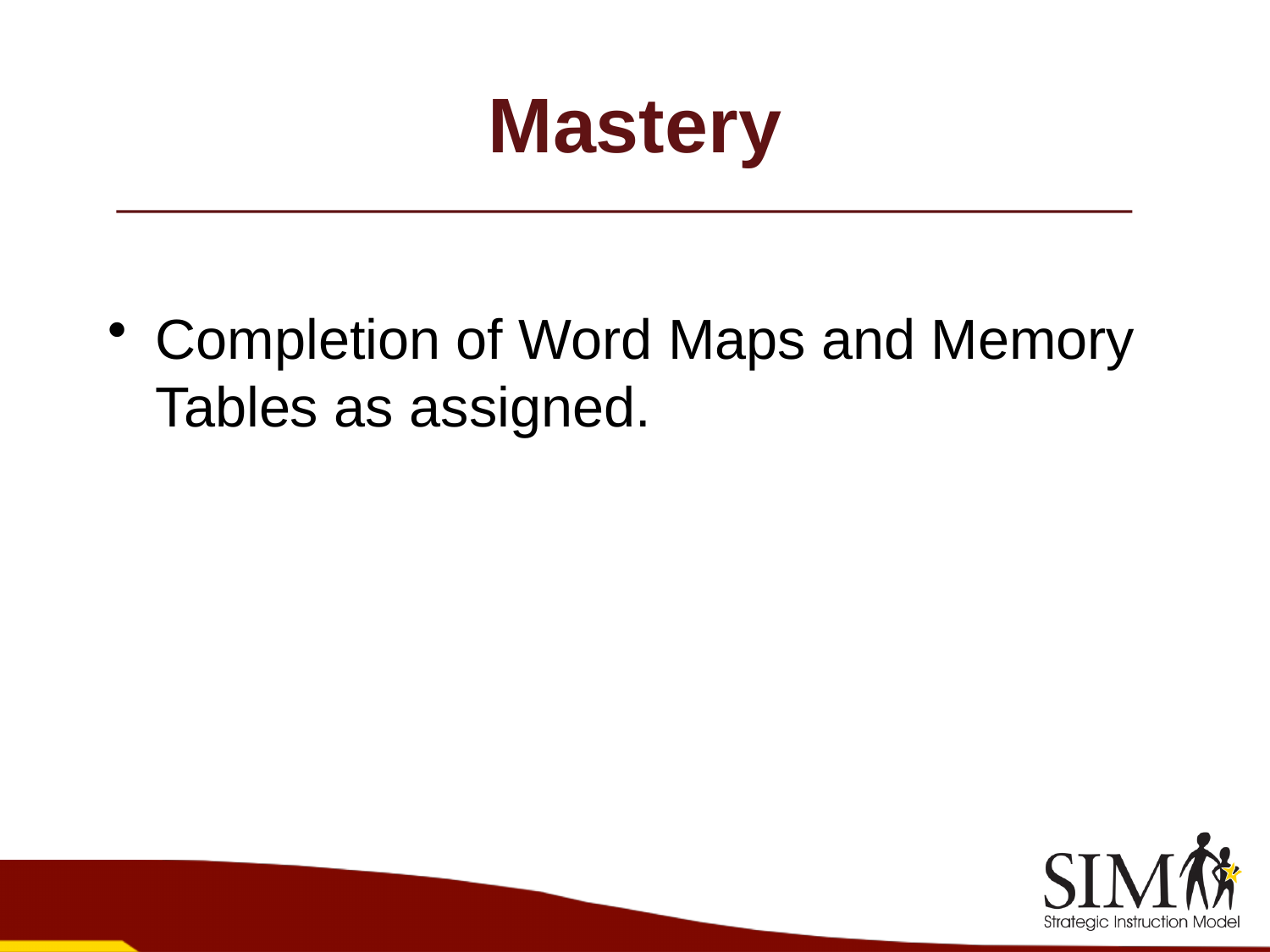

# Mastery
Completion of Word Maps and Memory Tables as assigned.